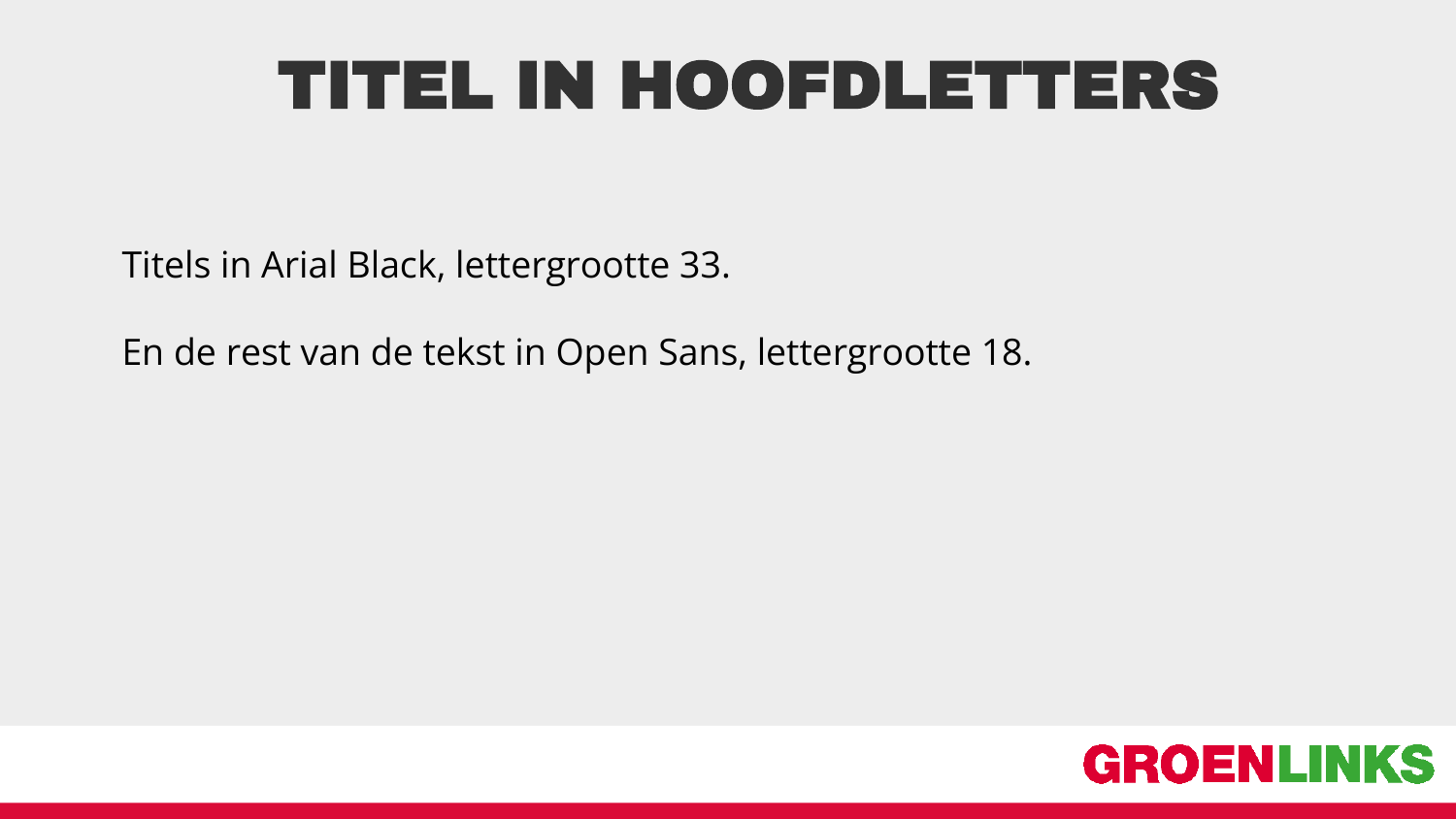

TITEL IN HOOFDLETTERS
Titels in Arial Black, lettergrootte 33.

En de rest van de tekst in Open Sans, lettergrootte 18.